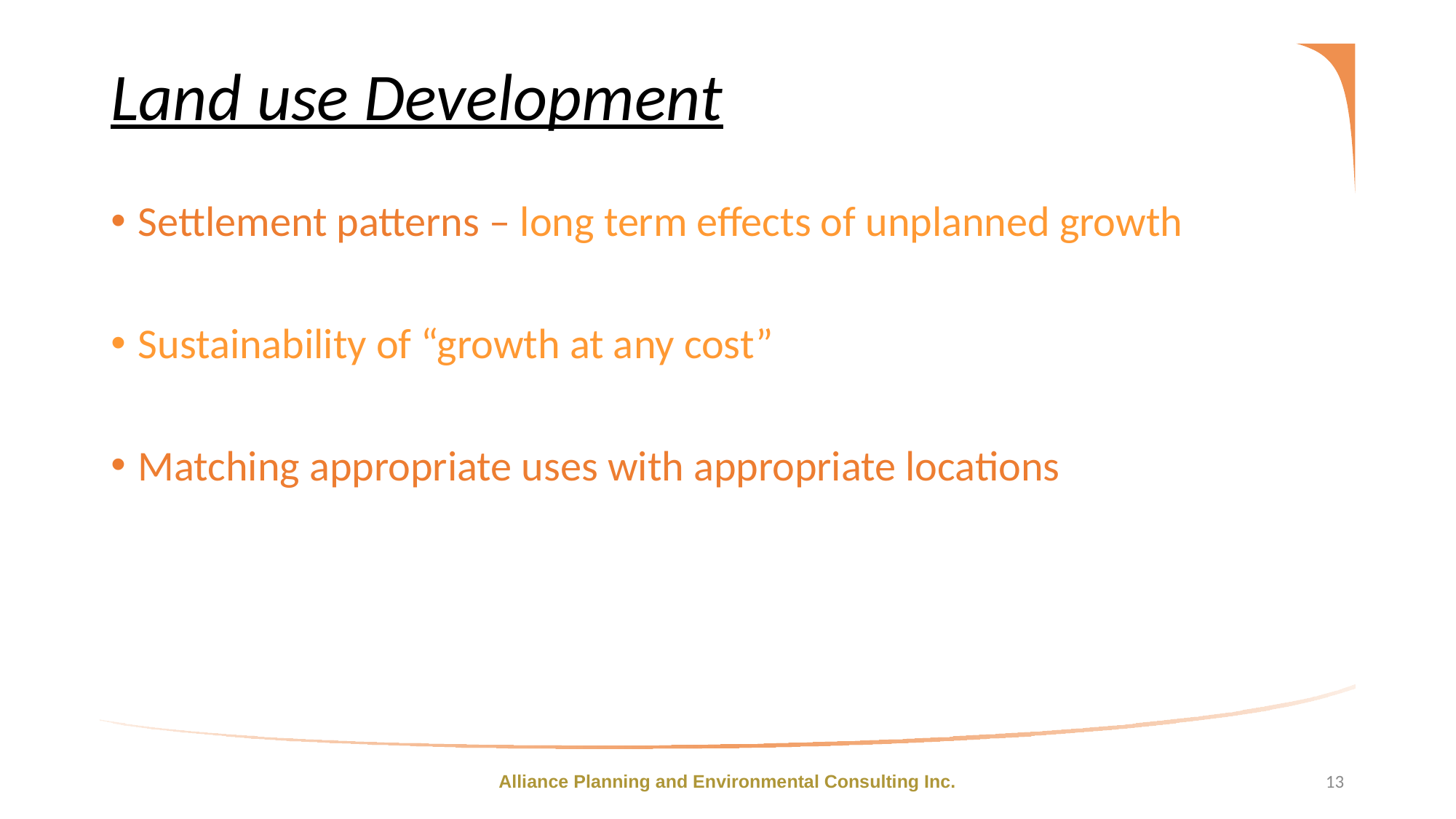

# Land use Development
Settlement patterns – long term effects of unplanned growth

Sustainability of “growth at any cost”

Matching appropriate uses with appropriate locations
Alliance Planning and Environmental Consulting Inc.
13